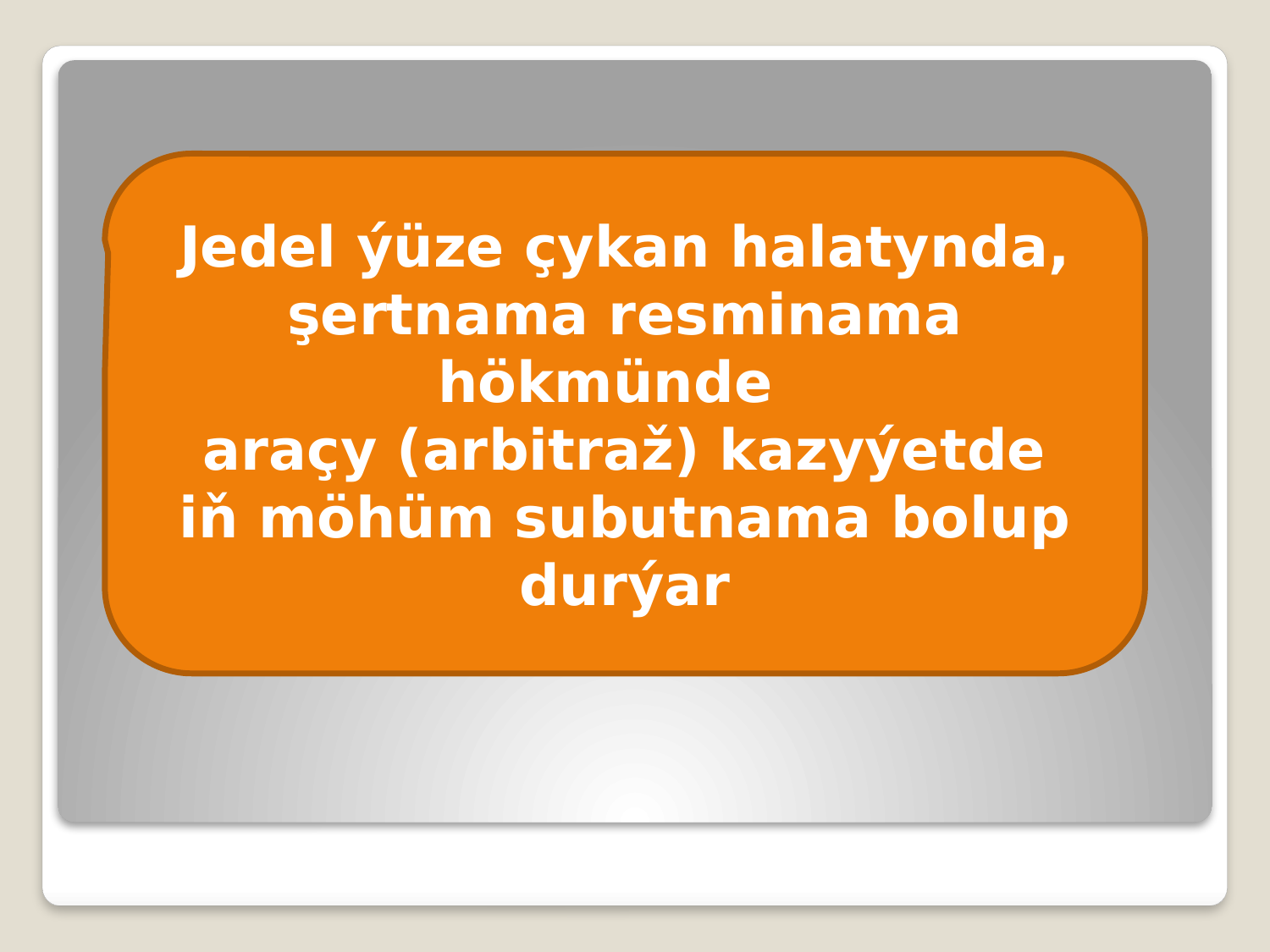

Jedel ýüze çykan halatynda, şertnama resminama hökmünde
araçy (arbitraž) kazyýetde
iň möhüm subutnama bolup durýar